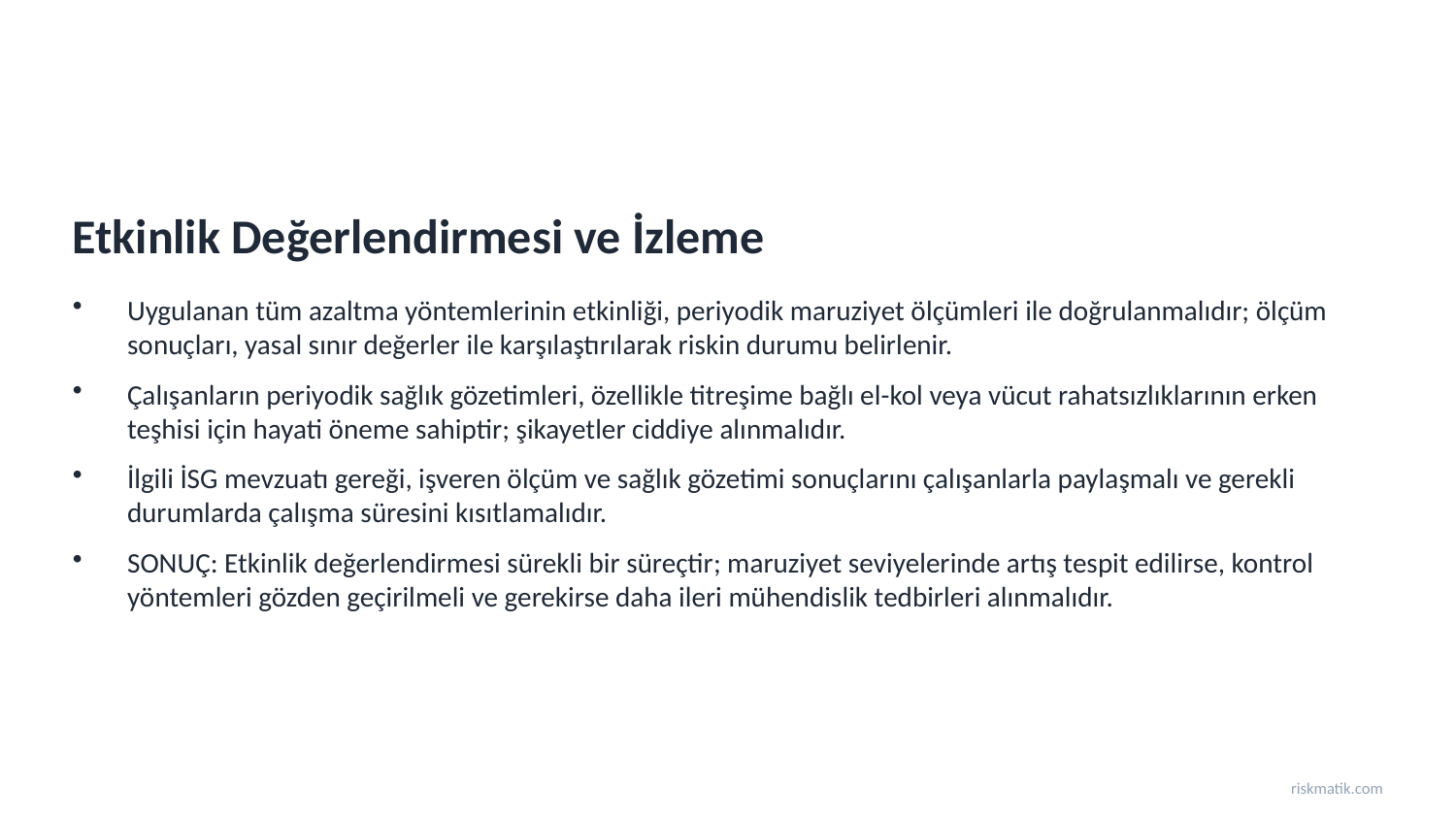

Etkinlik Değerlendirmesi ve İzleme
Uygulanan tüm azaltma yöntemlerinin etkinliği, periyodik maruziyet ölçümleri ile doğrulanmalıdır; ölçüm sonuçları, yasal sınır değerler ile karşılaştırılarak riskin durumu belirlenir.
Çalışanların periyodik sağlık gözetimleri, özellikle titreşime bağlı el-kol veya vücut rahatsızlıklarının erken teşhisi için hayati öneme sahiptir; şikayetler ciddiye alınmalıdır.
İlgili İSG mevzuatı gereği, işveren ölçüm ve sağlık gözetimi sonuçlarını çalışanlarla paylaşmalı ve gerekli durumlarda çalışma süresini kısıtlamalıdır.
SONUÇ: Etkinlik değerlendirmesi sürekli bir süreçtir; maruziyet seviyelerinde artış tespit edilirse, kontrol yöntemleri gözden geçirilmeli ve gerekirse daha ileri mühendislik tedbirleri alınmalıdır.
riskmatik.com